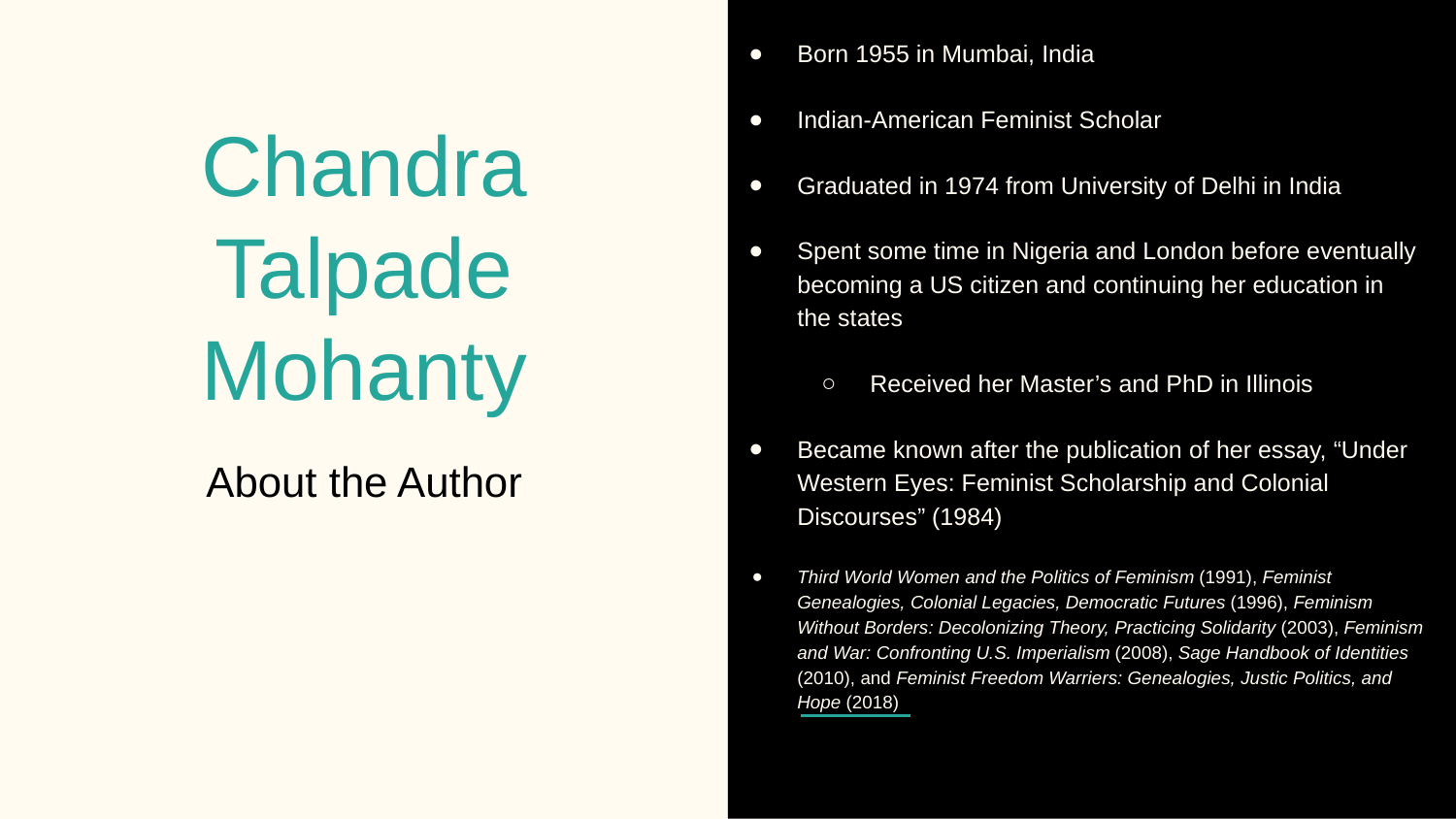

Born 1955 in Mumbai, India
Indian-American Feminist Scholar
Graduated in 1974 from University of Delhi in India
Spent some time in Nigeria and London before eventually becoming a US citizen and continuing her education in the states
Received her Master’s and PhD in Illinois
Became known after the publication of her essay, “Under Western Eyes: Feminist Scholarship and Colonial Discourses” (1984)
Third World Women and the Politics of Feminism (1991), Feminist Genealogies, Colonial Legacies, Democratic Futures (1996), Feminism Without Borders: Decolonizing Theory, Practicing Solidarity (2003), Feminism and War: Confronting U.S. Imperialism (2008), Sage Handbook of Identities (2010), and Feminist Freedom Warriers: Genealogies, Justic Politics, and Hope (2018)
# Chandra Talpade Mohanty
About the Author